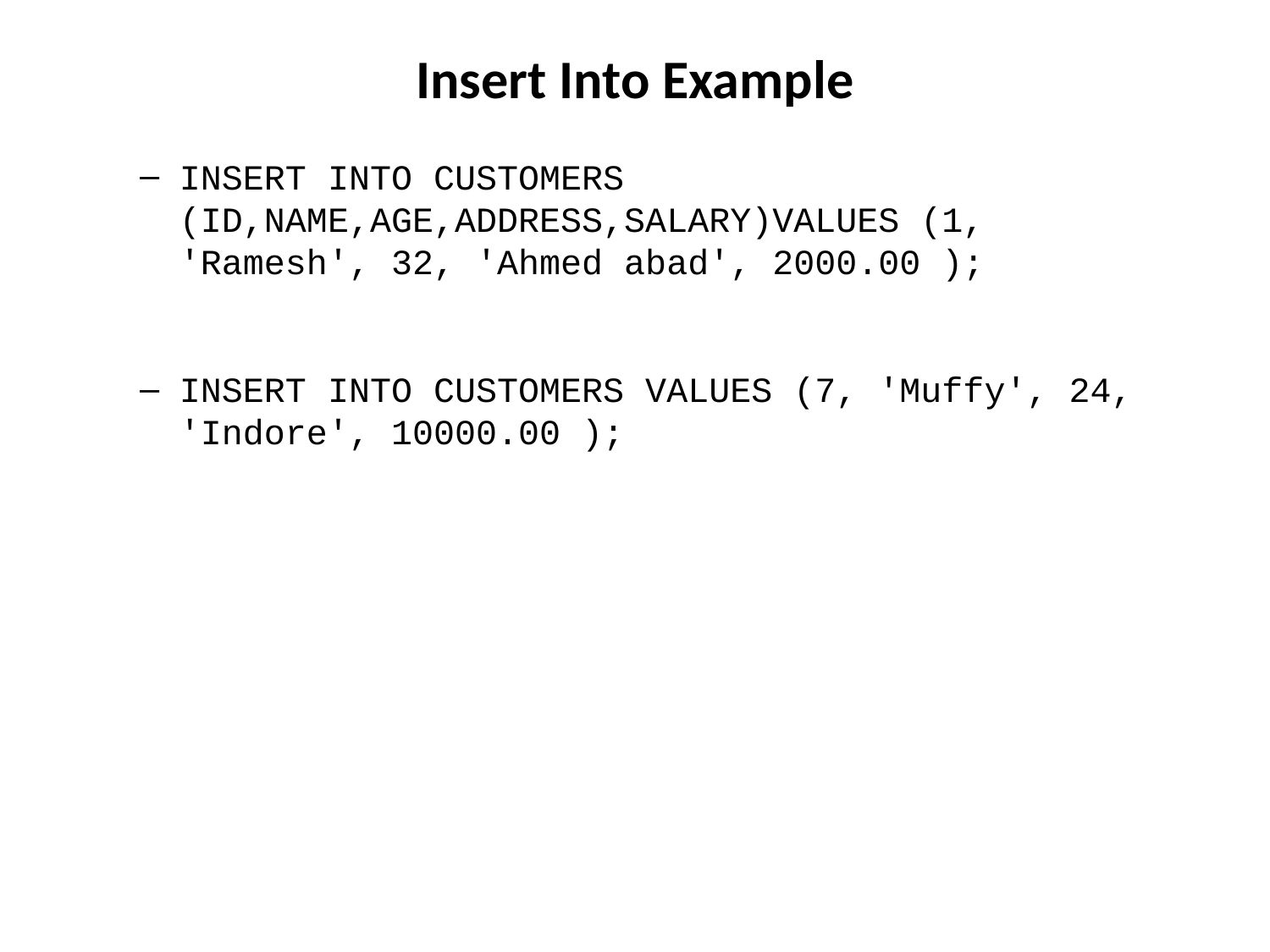

# Insert Into Example
INSERT INTO CUSTOMERS (ID,NAME,AGE,ADDRESS,SALARY)VALUES (1, 'Ramesh', 32, 'Ahmed abad', 2000.00 );

INSERT INTO CUSTOMERS VALUES (7, 'Muffy', 24, 'Indore', 10000.00 );